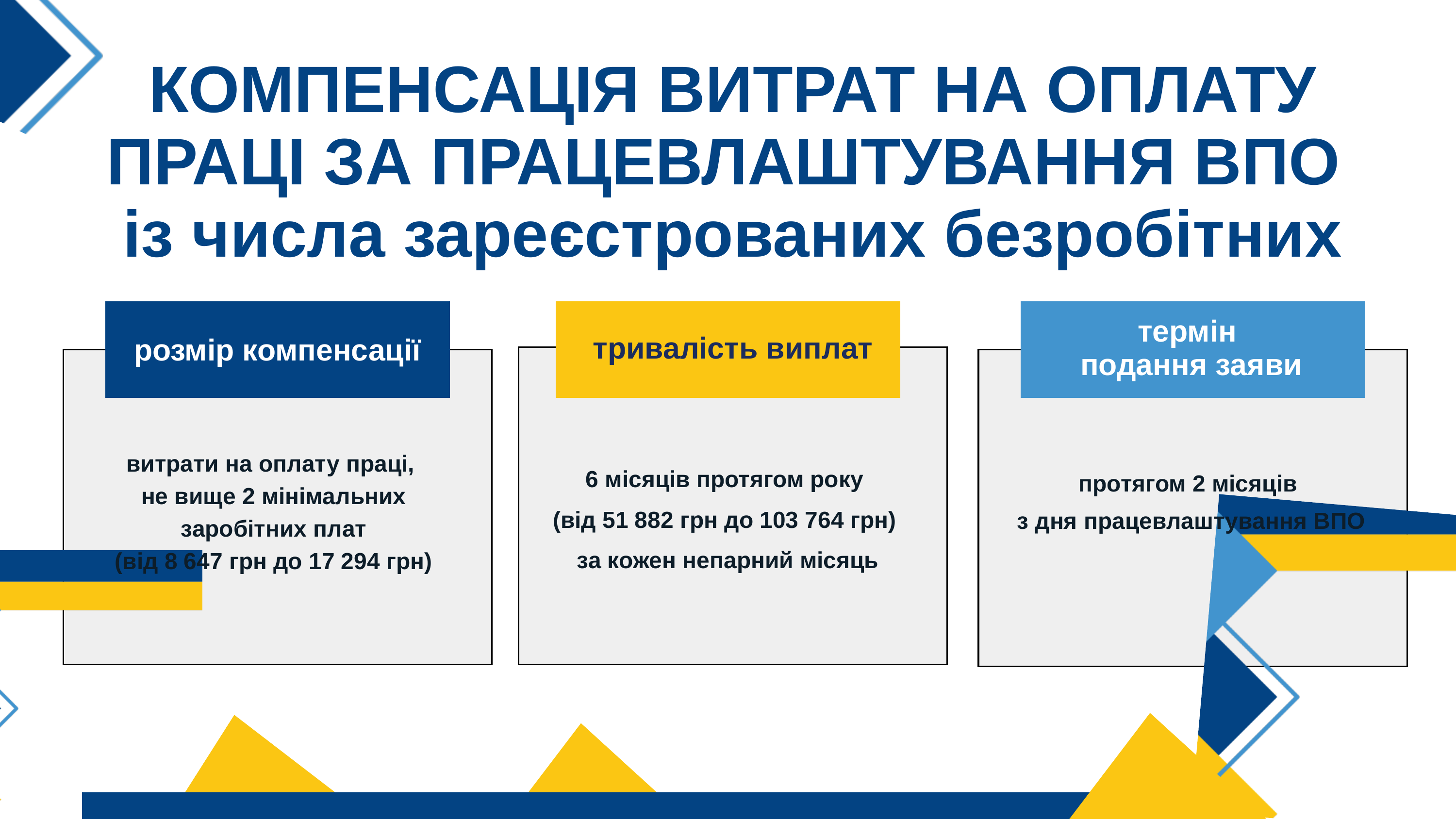

КОМПЕНСАЦІЯ ВИТРАТ НА ОПЛАТУ ПРАЦІ ЗА ПРАЦЕВЛАШТУВАННЯ ВПО
із числа зареєстрованих безробітних

термін
подання заяви
тривалість виплат
розмір компенсації

витрати на оплату праці,
не вище 2 мінімальних заробітних плат
(від 8 647 грн до 17 294 грн)

6 місяців протягом року
(від 51 882 грн до 103 764 грн)
за кожен непарний місяць

протягом 2 місяців
з дня працевлаштування ВПО